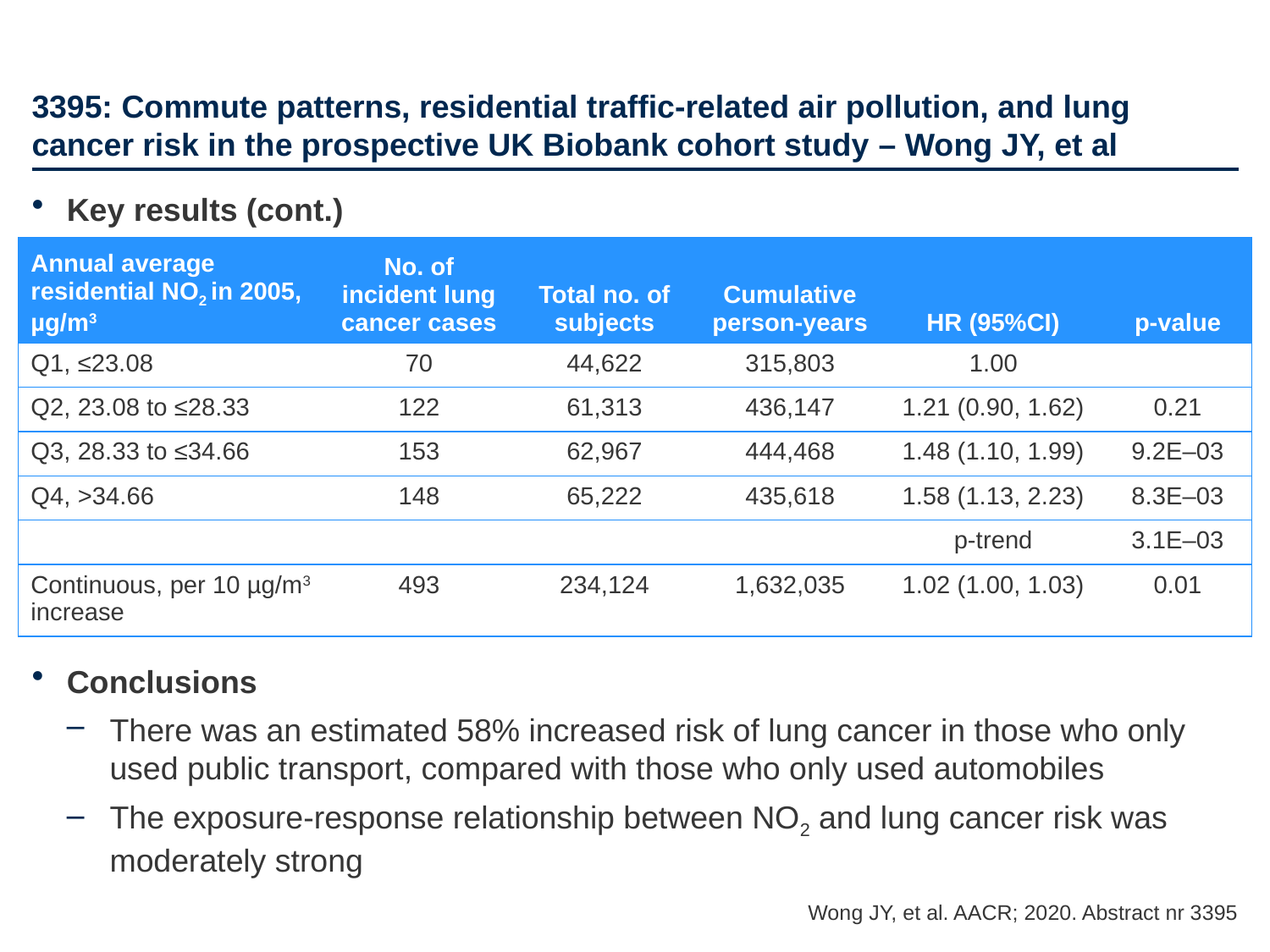

# 3395: Commute patterns, residential traffic-related air pollution, and lung cancer risk in the prospective UK Biobank cohort study – Wong JY, et al
Key results (cont.)
Conclusions
There was an estimated 58% increased risk of lung cancer in those who only used public transport, compared with those who only used automobiles
The exposure-response relationship between NO2 and lung cancer risk was moderately strong
| Annual average residential NO2 in 2005, µg/m3 | No. of incident lung cancer cases | Total no. of subjects | Cumulative person-years | HR (95%CI) | p-value |
| --- | --- | --- | --- | --- | --- |
| Q1, ≤23.08 | 70 | 44,622 | 315,803 | 1.00 |  |
| Q2, 23.08 to ≤28.33 | 122 | 61,313 | 436,147 | 1.21 (0.90, 1.62) | 0.21 |
| Q3, 28.33 to ≤34.66 | 153 | 62,967 | 444,468 | 1.48 (1.10, 1.99) | 9.2E–03 |
| Q4, >34.66 | 148 | 65,222 | 435,618 | 1.58 (1.13, 2.23) | 8.3E–03 |
|  |  |  |  | p-trend | 3.1E–03 |
| Continuous, per 10 µg/m3 increase | 493 | 234,124 | 1,632,035 | 1.02 (1.00, 1.03) | 0.01 |
Wong JY, et al. AACR; 2020. Abstract nr 3395